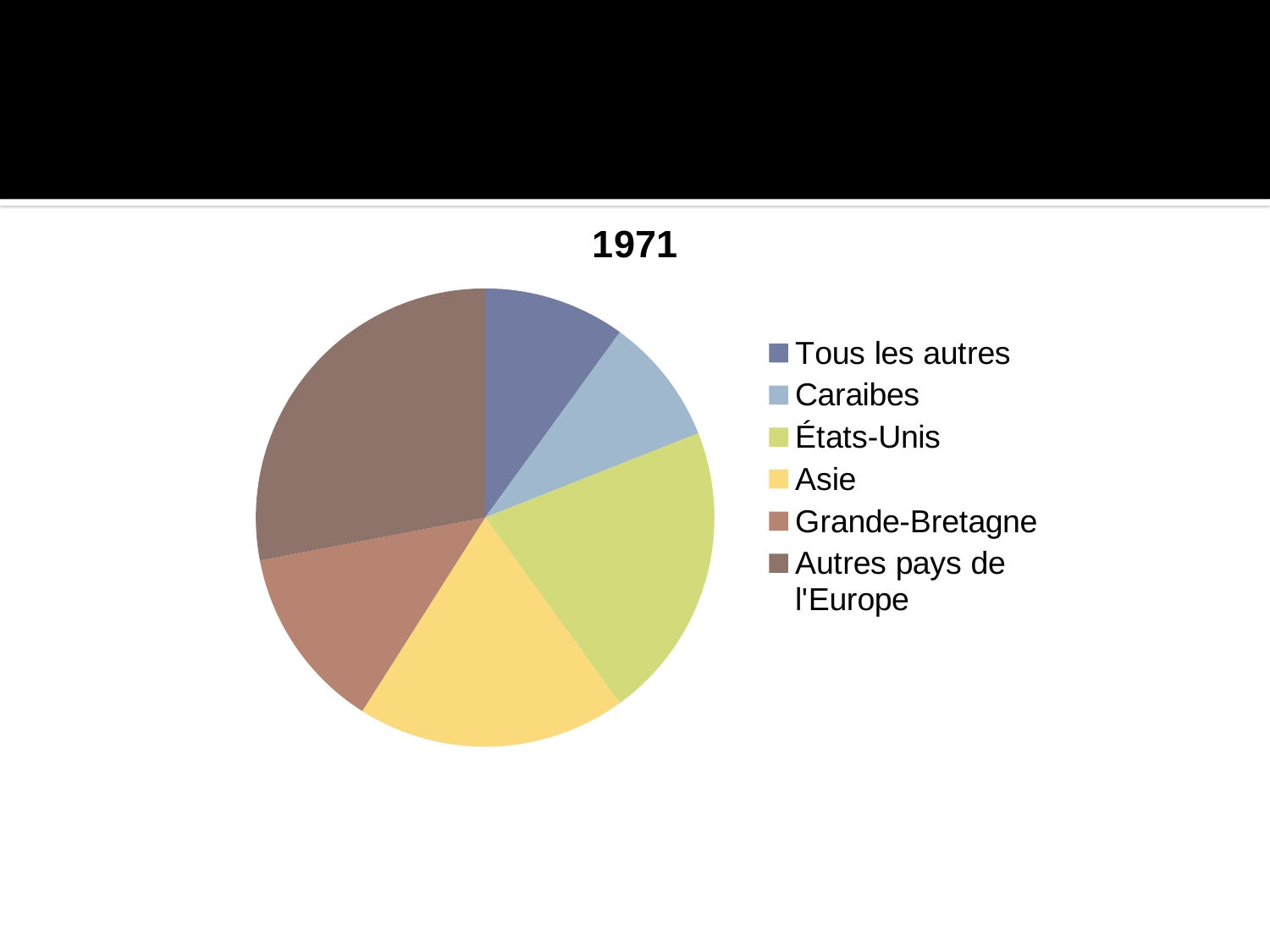

#

### Chart:

| Category | 1971 |
|---|---|
| Tous les autres | 10.0 |
| Caraibes | 9.0 |
| États-Unis | 21.0 |
| Asie | 19.0 |
| Grande-Bretagne | 13.0 |
| Autres pays de l'Europe | 28.0 |